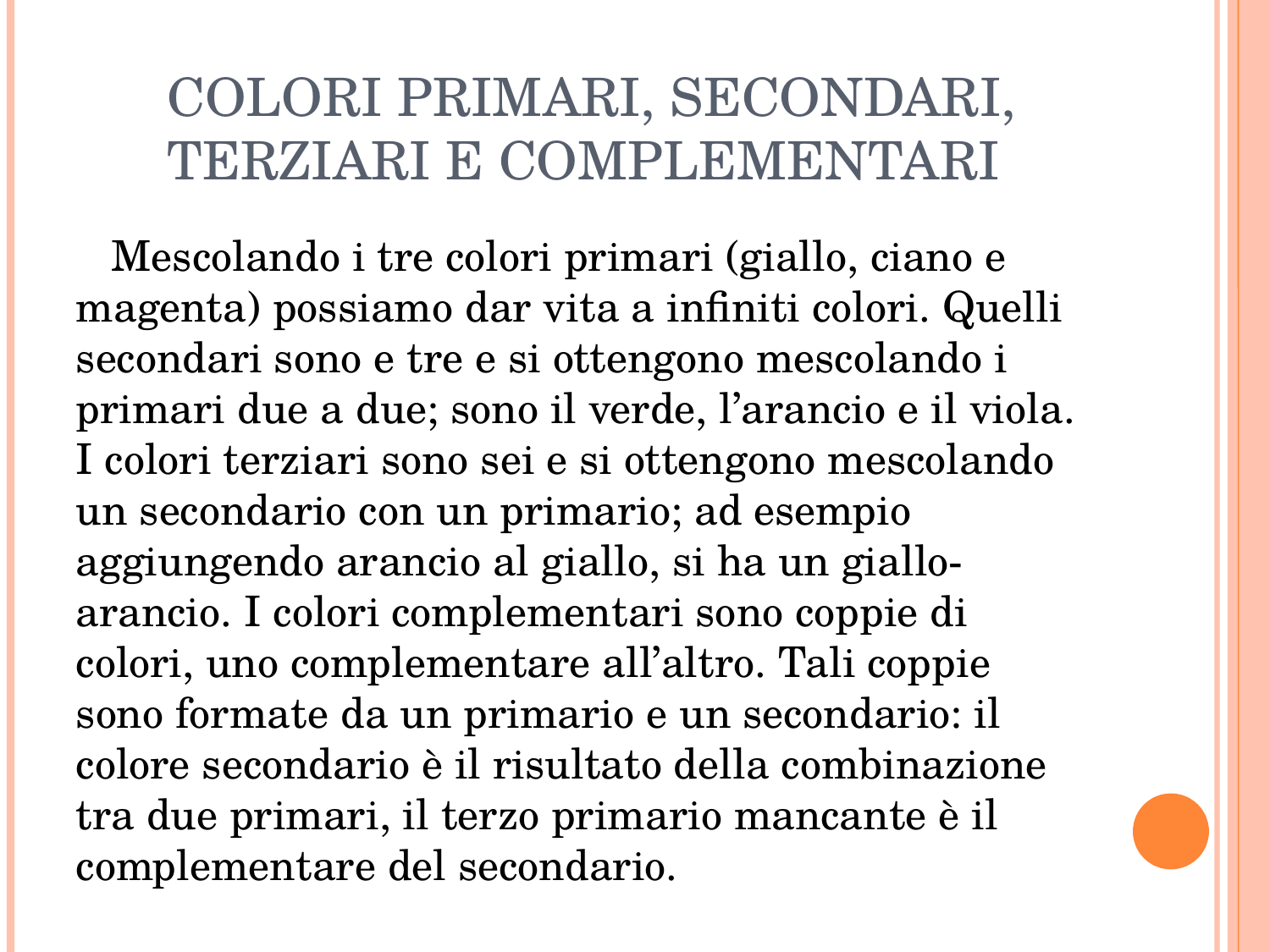

COLORI PRIMARI, SECONDARI, TERZIARI E COMPLEMENTARI
   Mescolando i tre colori primari (giallo, ciano e magenta) possiamo dar vita a infiniti colori. Quelli secondari sono e tre e si ottengono mescolando i primari due a due; sono il verde, l’arancio e il viola. I colori terziari sono sei e si ottengono mescolando un secondario con un primario; ad esempio aggiungendo arancio al giallo, si ha un giallo-arancio. I colori complementari sono coppie di colori, uno complementare all’altro. Tali coppie sono formate da un primario e un secondario: il colore secondario è il risultato della combinazione tra due primari, il terzo primario mancante è il complementare del secondario.